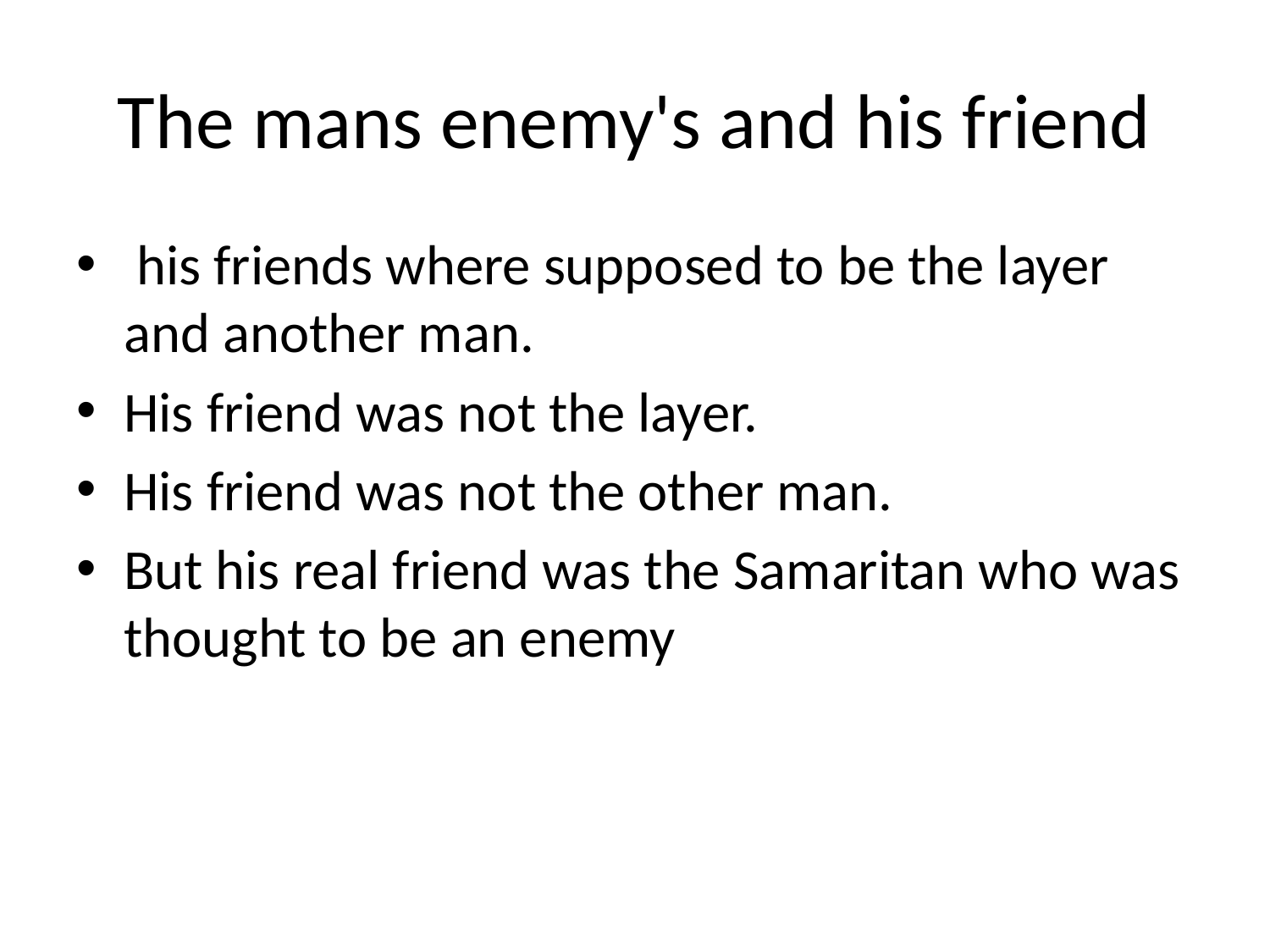

# The mans enemy's and his friend
 his friends where supposed to be the layer and another man.
His friend was not the layer.
His friend was not the other man.
But his real friend was the Samaritan who was thought to be an enemy